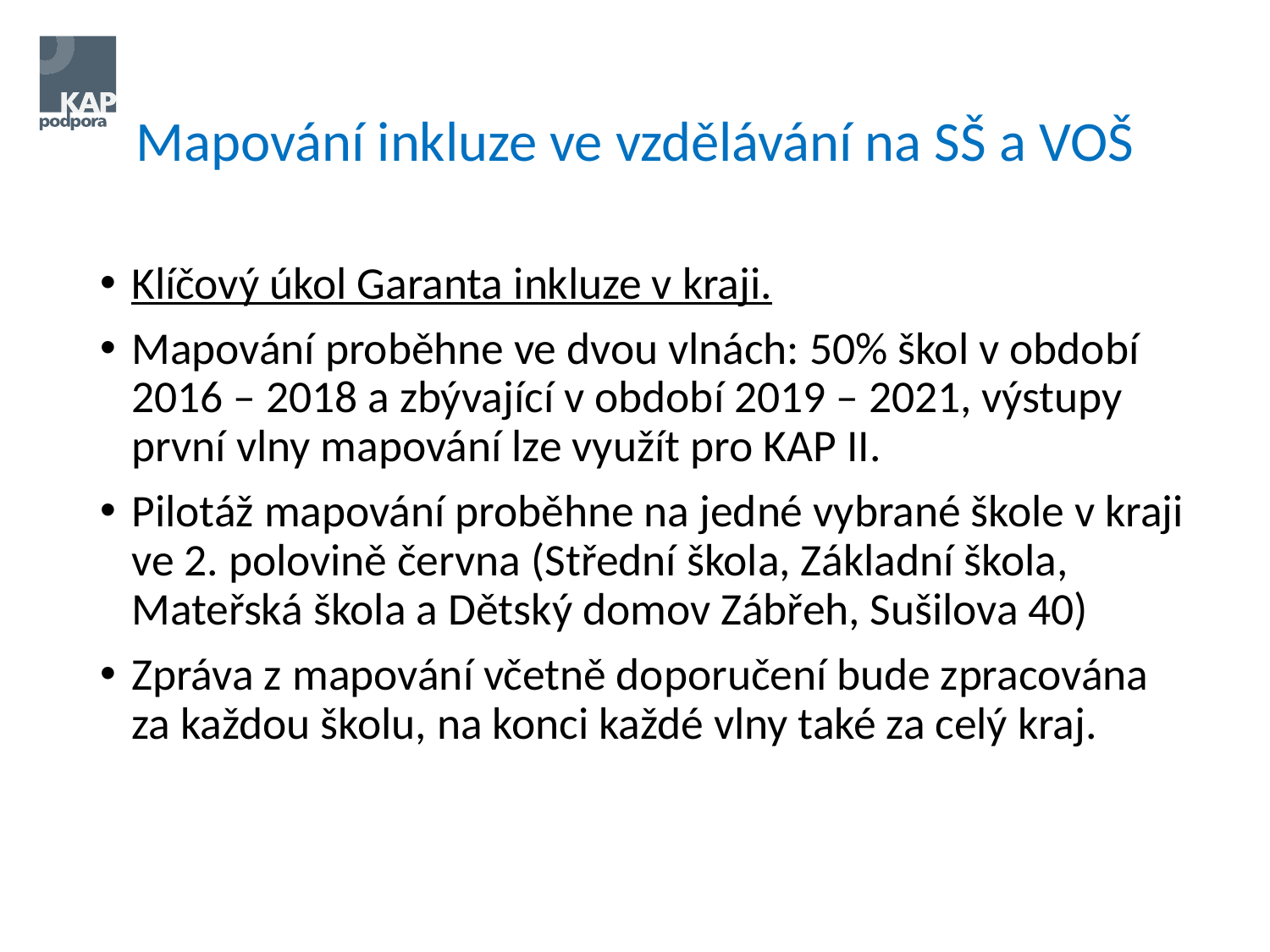

# Mapování inkluze ve vzdělávání na SŠ a VOŠ
Klíčový úkol Garanta inkluze v kraji.
Mapování proběhne ve dvou vlnách: 50% škol v období 2016 – 2018 a zbývající v období 2019 – 2021, výstupy první vlny mapování lze využít pro KAP II.
Pilotáž mapování proběhne na jedné vybrané škole v kraji ve 2. polovině června (Střední škola, Základní škola, Mateřská škola a Dětský domov Zábřeh, Sušilova 40)
Zpráva z mapování včetně doporučení bude zpracována za každou školu, na konci každé vlny také za celý kraj.